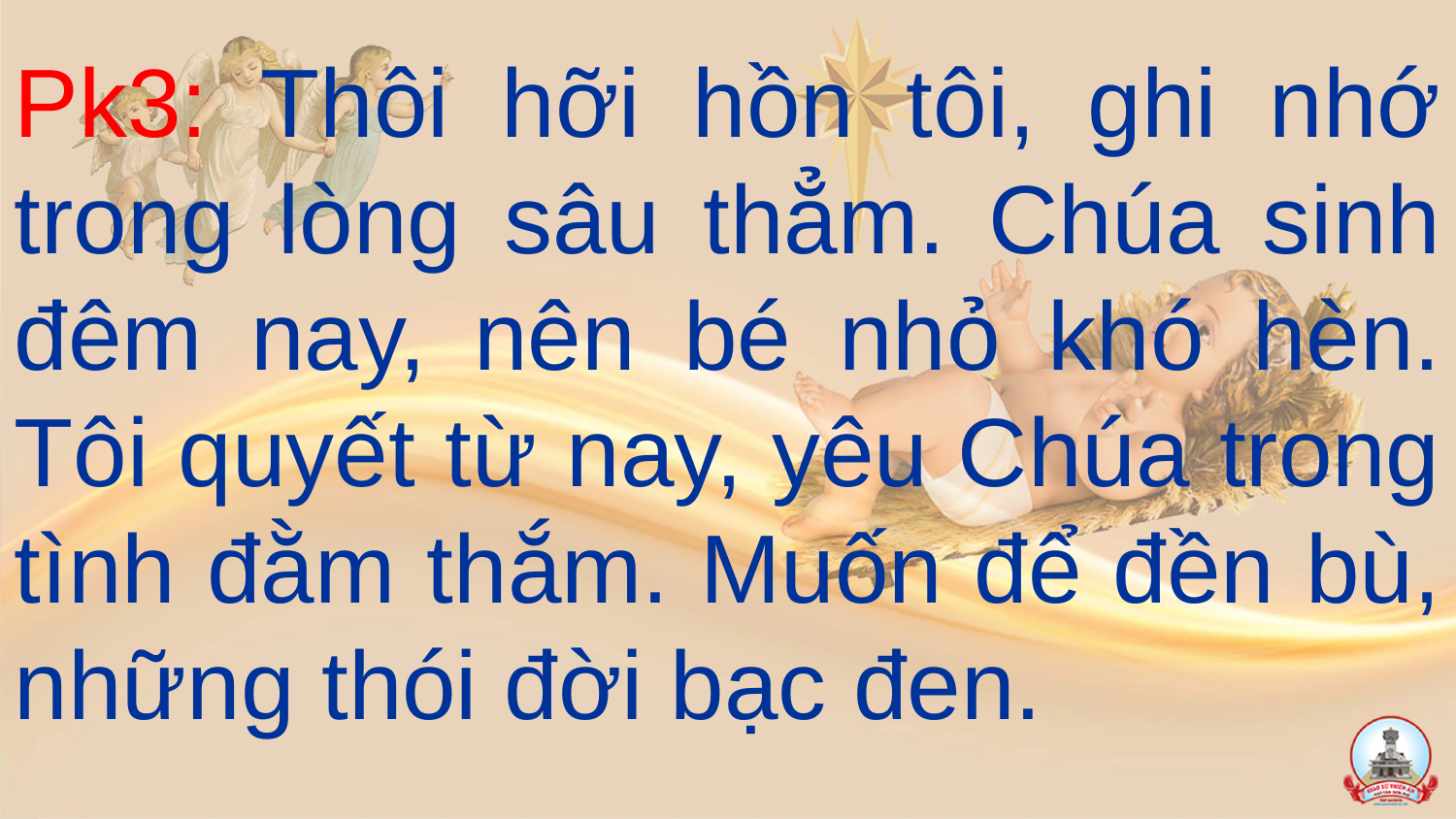

Pk3: Thôi hỡi hồn tôi, ghi nhớ trong lòng sâu thẳm. Chúa sinh đêm nay, nên bé nhỏ khó hèn. Tôi quyết từ nay, yêu Chúa trong tình đằm thắm. Muốn để đền bù, những thói đời bạc đen.